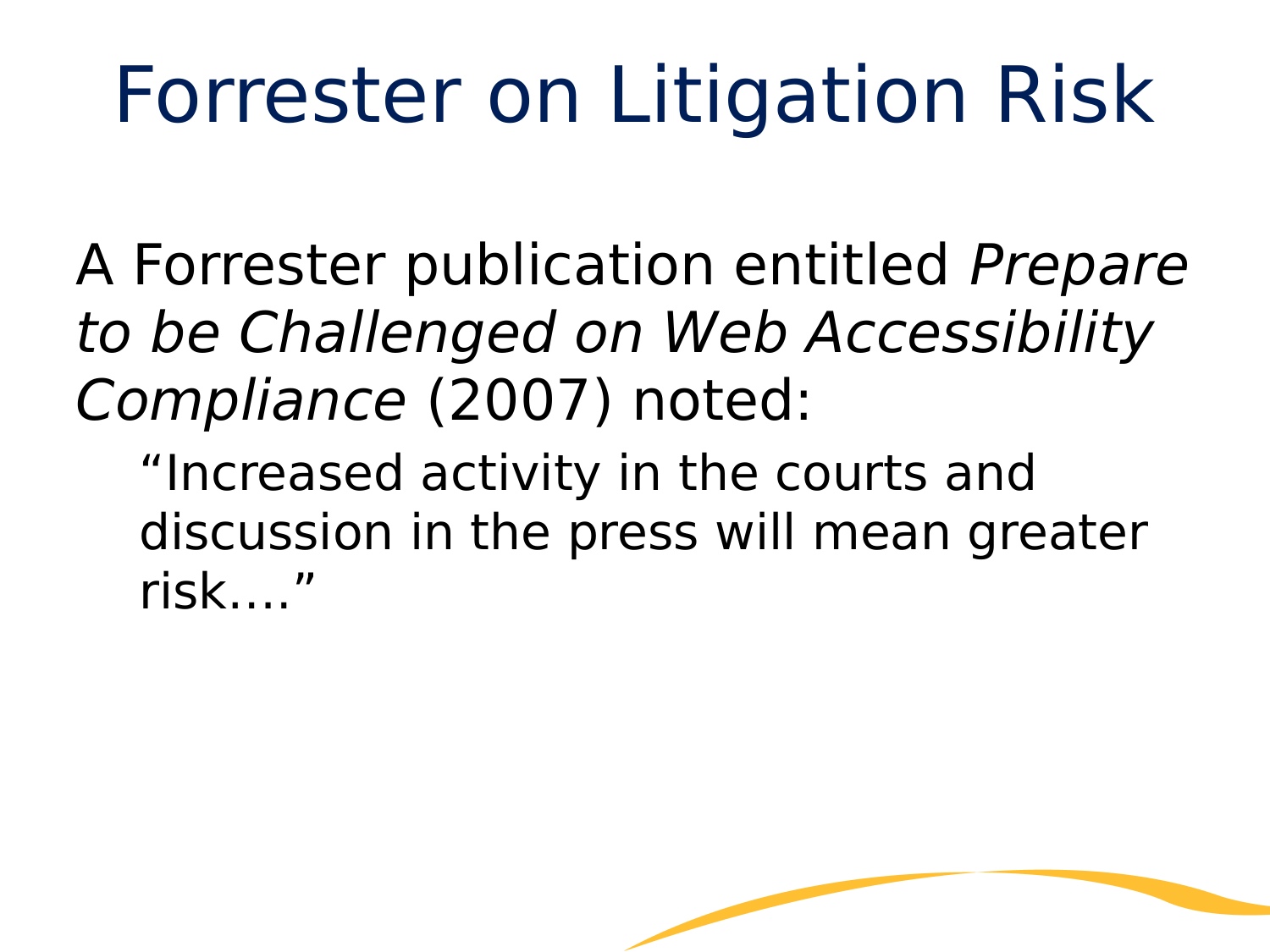

# Forrester on Litigation Risk
A Forrester publication entitled Prepare to be Challenged on Web Accessibility Compliance (2007) noted:
“Increased activity in the courts and discussion in the press will mean greater risk….”